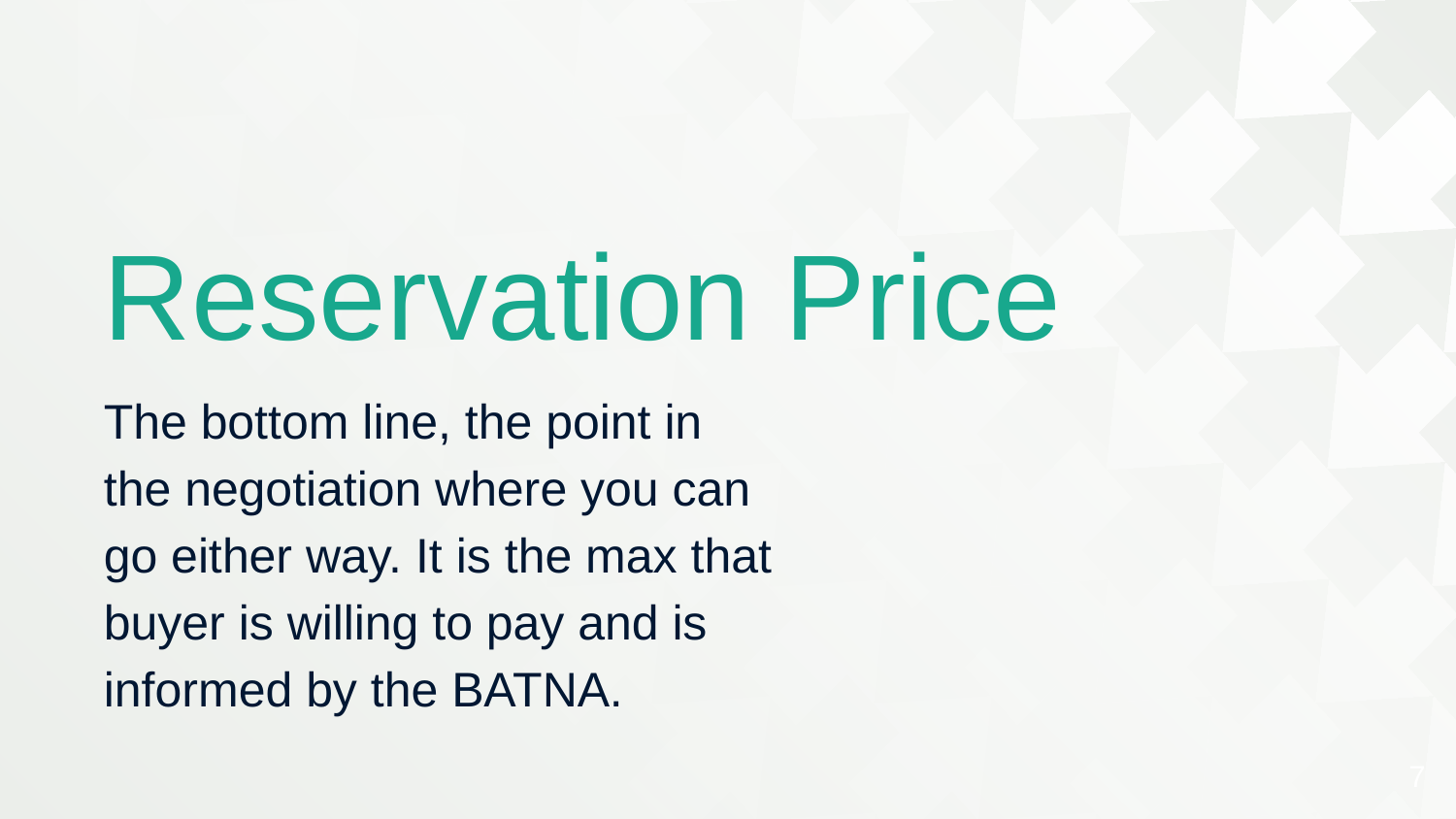

Reservation Price
The bottom line, the point in the negotiation where you can go either way. It is the max that buyer is willing to pay and is informed by the BATNA.​
7